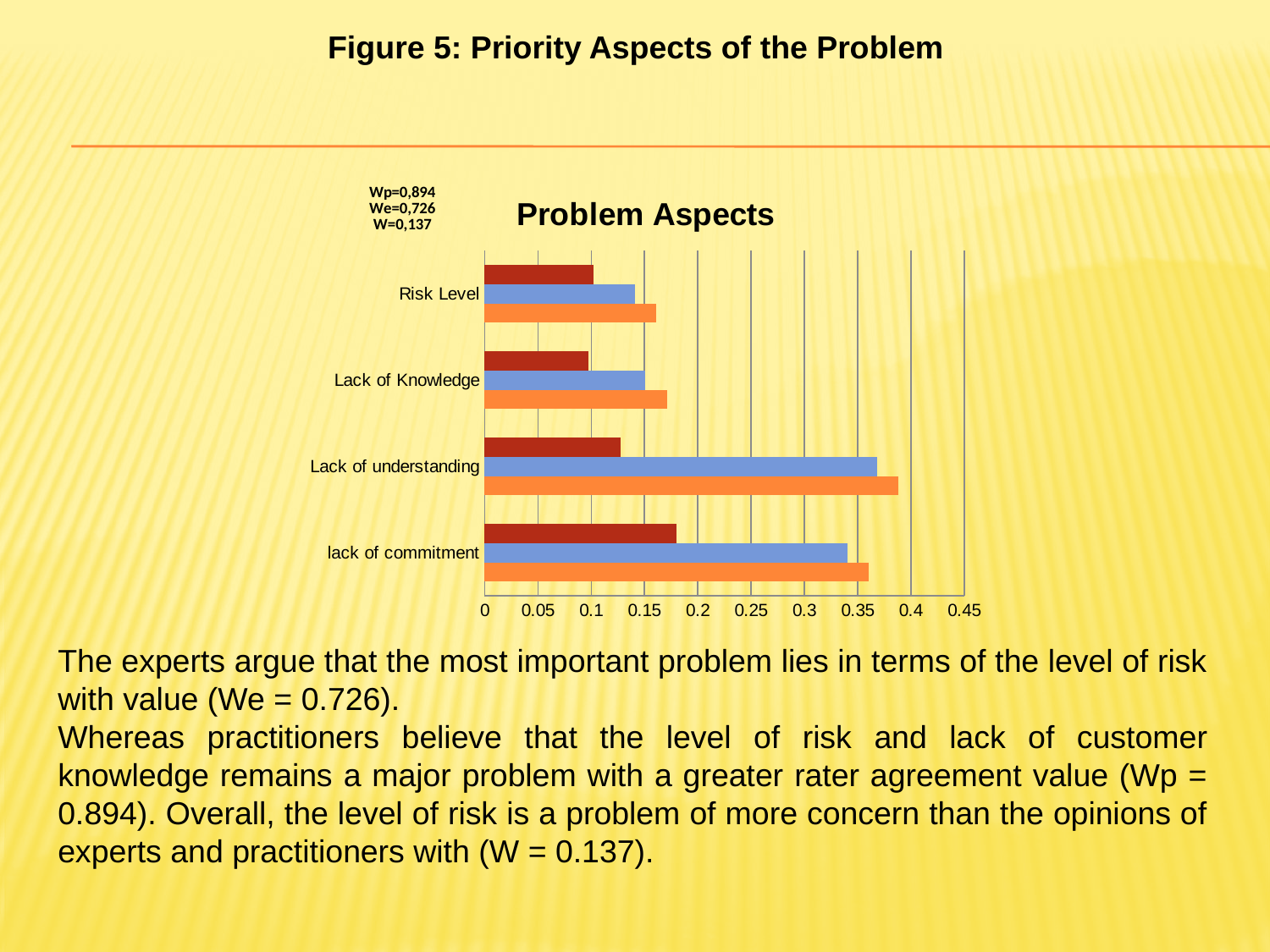

Figure 5: Priority Aspects of the Problem

### Chart: Problem Aspects

| Category | Expert | Practitioners | Total |
|---|---|---|---|
| lack of commitment | 0.36029 | 0.34028 | 0.18025 |
| Lack of understanding | 0.38796 | 0.36794 | 0.12765 |
| Lack of Knowledge | 0.17098 | 0.15096 | 0.09763 |
| Risk Level | 0.16084 | 0.14082 | 0.10231 |
The experts argue that the most important problem lies in terms of the level of risk with value (We = 0.726).
Whereas practitioners believe that the level of risk and lack of customer knowledge remains a major problem with a greater rater agreement value (Wp = 0.894). Overall, the level of risk is a problem of more concern than the opinions of experts and practitioners with (W = 0.137).